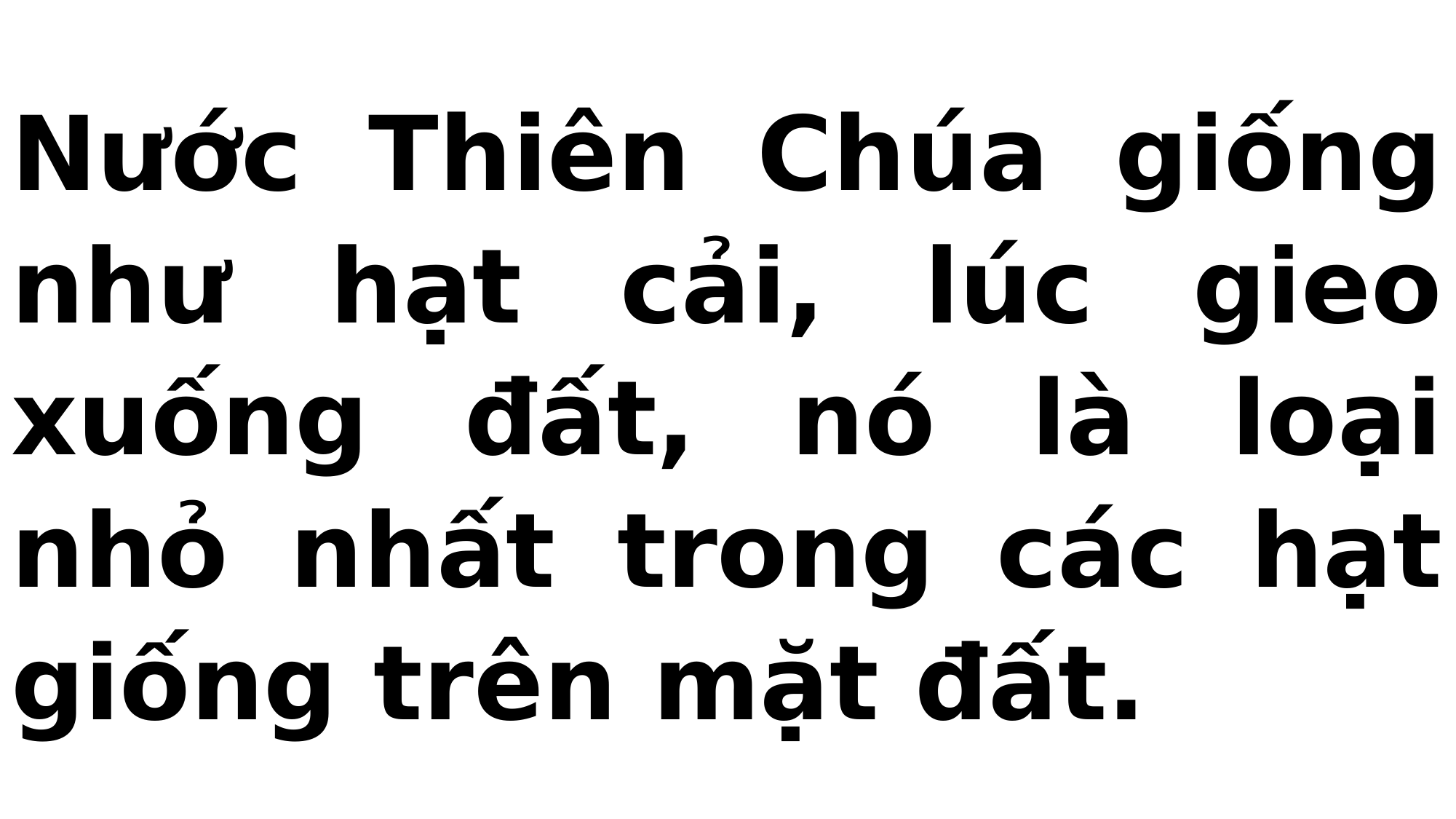

# Nước Thiên Chúa giống như hạt cải, lúc gieo xuống đất, nó là loại nhỏ nhất trong các hạt giống trên mặt đất.